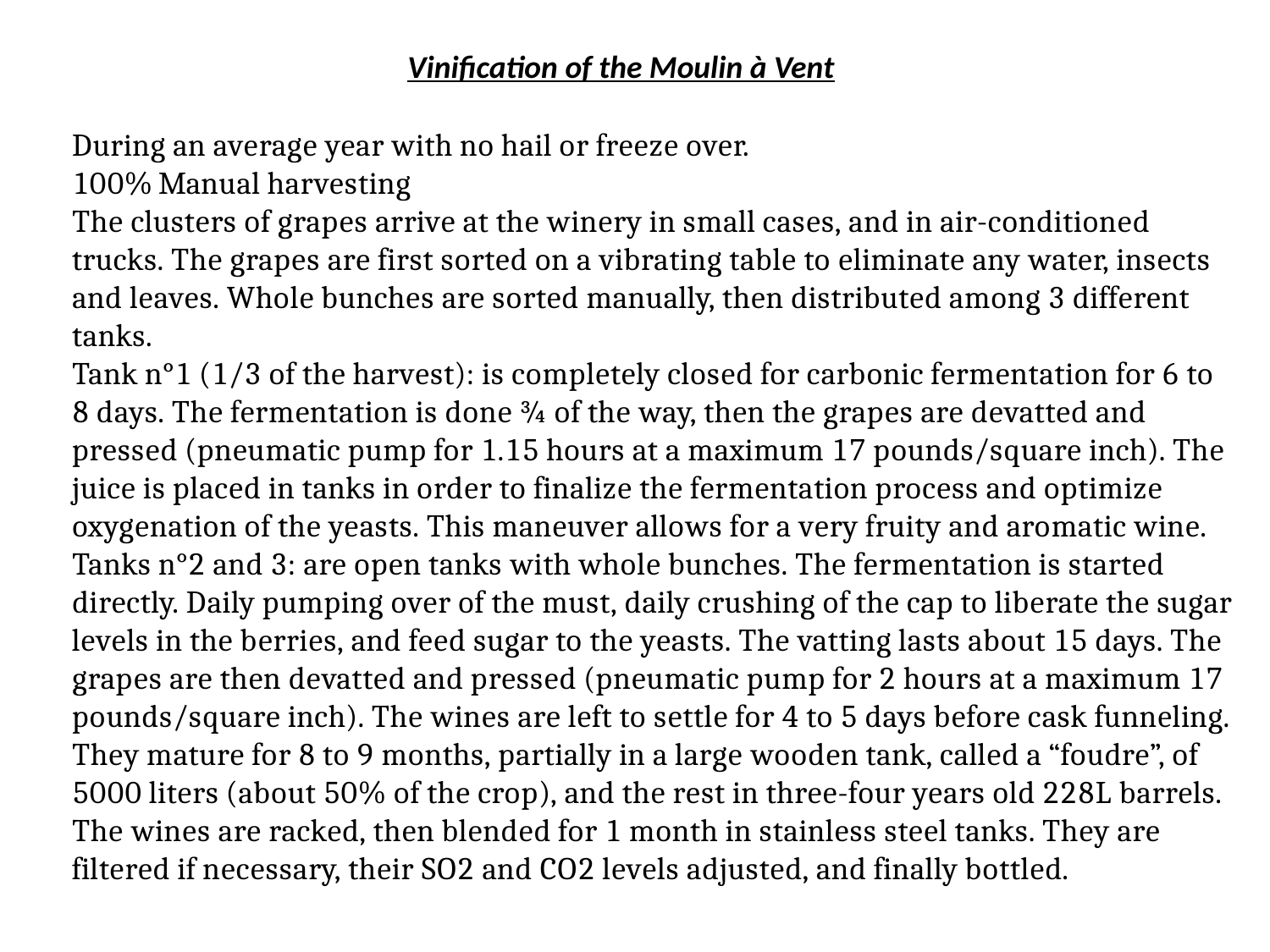

Vinification of the Moulin à Vent
During an average year with no hail or freeze over.
100% Manual harvesting
The clusters of grapes arrive at the winery in small cases, and in air-conditioned trucks. The grapes are first sorted on a vibrating table to eliminate any water, insects and leaves. Whole bunches are sorted manually, then distributed among 3 different tanks.
Tank n°1 (1/3 of the harvest): is completely closed for carbonic fermentation for 6 to 8 days. The fermentation is done ¾ of the way, then the grapes are devatted and pressed (pneumatic pump for 1.15 hours at a maximum 17 pounds/square inch). The juice is placed in tanks in order to finalize the fermentation process and optimize oxygenation of the yeasts. This maneuver allows for a very fruity and aromatic wine.
Tanks n°2 and 3: are open tanks with whole bunches. The fermentation is started directly. Daily pumping over of the must, daily crushing of the cap to liberate the sugar levels in the berries, and feed sugar to the yeasts. The vatting lasts about 15 days. The grapes are then devatted and pressed (pneumatic pump for 2 hours at a maximum 17 pounds/square inch). The wines are left to settle for 4 to 5 days before cask funneling.
They mature for 8 to 9 months, partially in a large wooden tank, called a “foudre”, of 5000 liters (about 50% of the crop), and the rest in three-four years old 228L barrels.
The wines are racked, then blended for 1 month in stainless steel tanks. They are filtered if necessary, their SO2 and CO2 levels adjusted, and finally bottled.